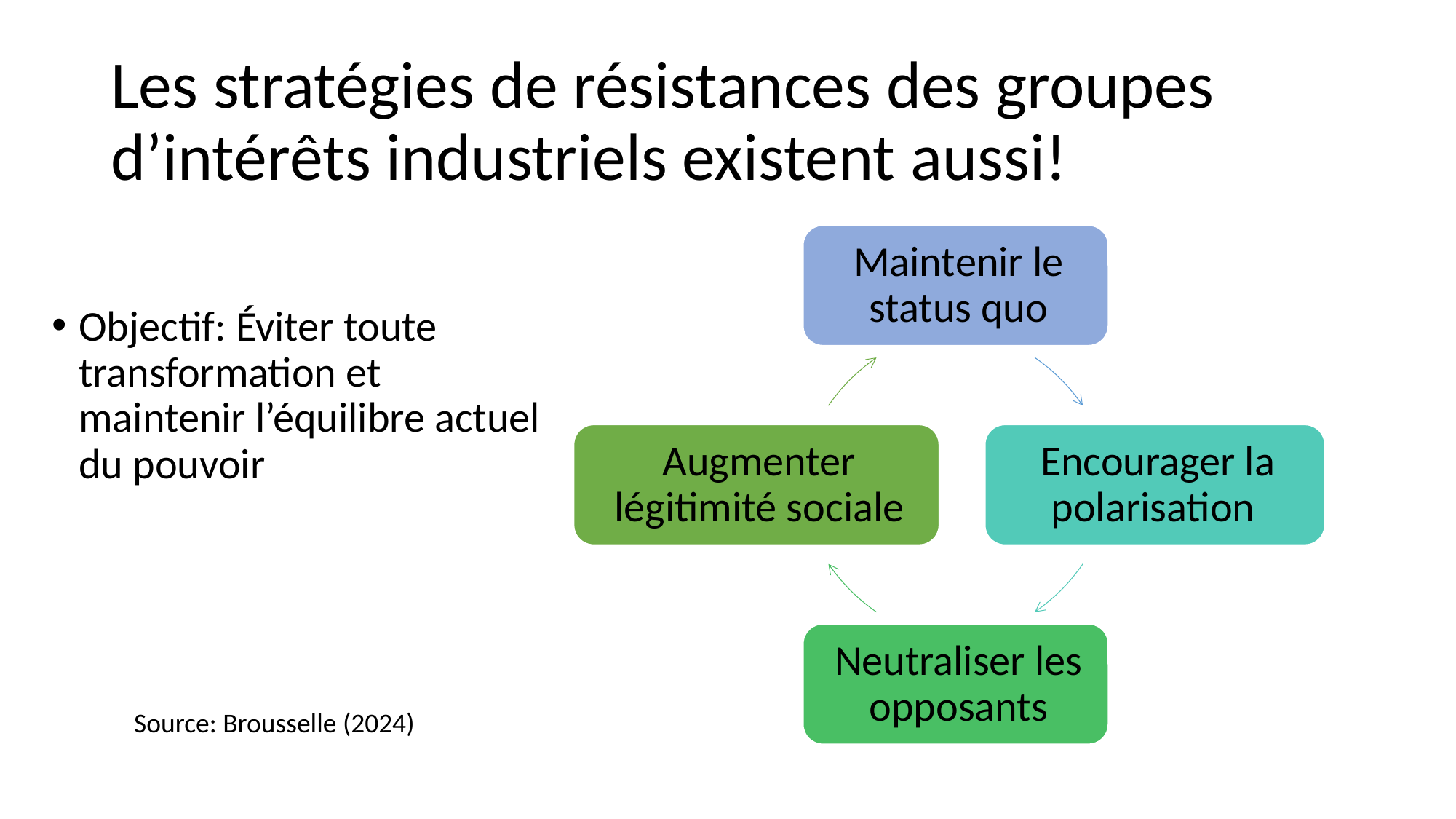

# Les stratégies de résistances des groupes d’intérêts industriels existent aussi!
Maintenir le status quo
Encourager la polarisation
Neutraliser les opposants
Augmenter légitimité sociale
Objectif: Éviter toute transformation et maintenir l’équilibre actuel du pouvoir
Source: Brousselle (2024)